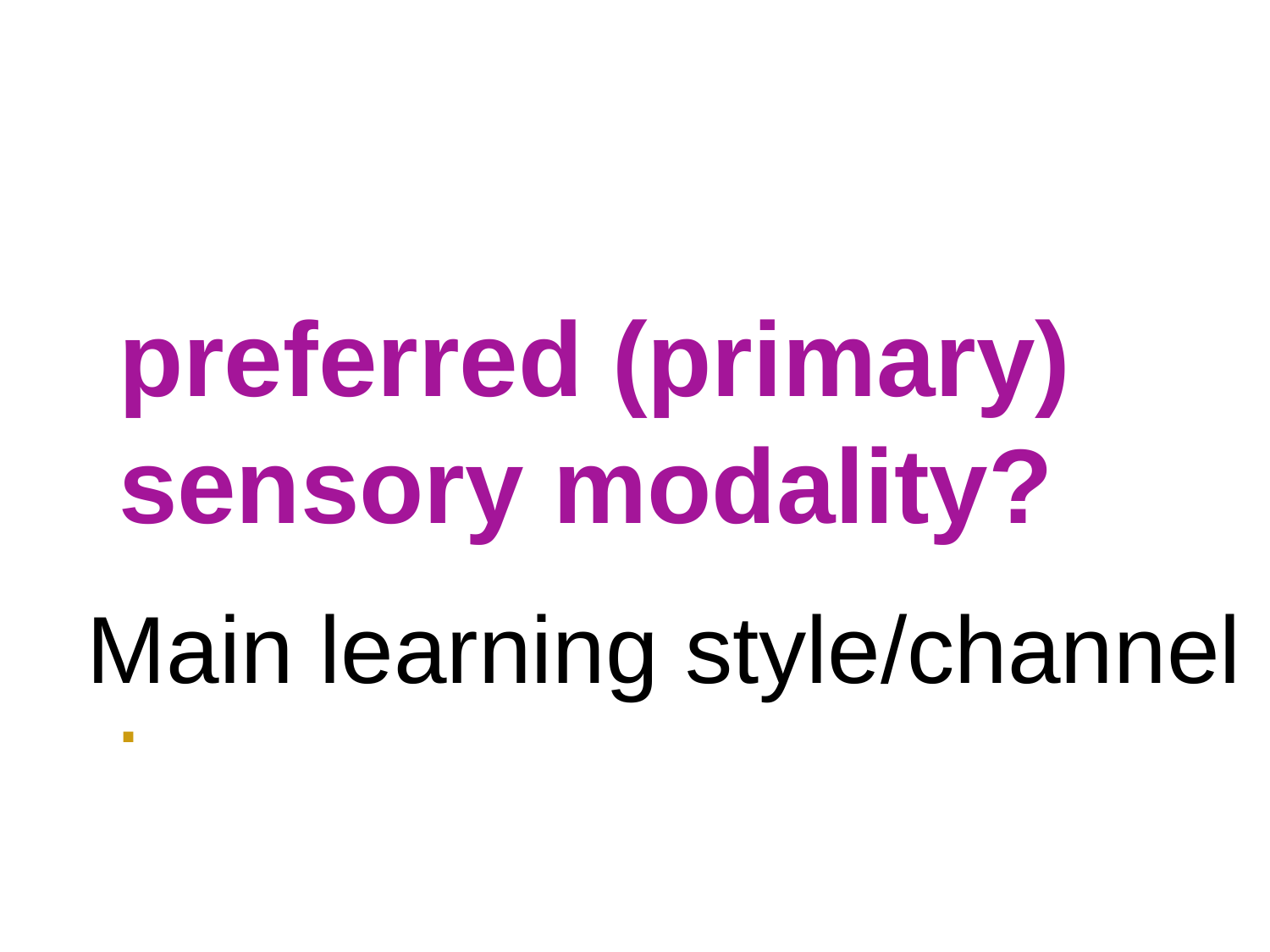

# preferred (primary) sensory modality? .

Main learning style/channel